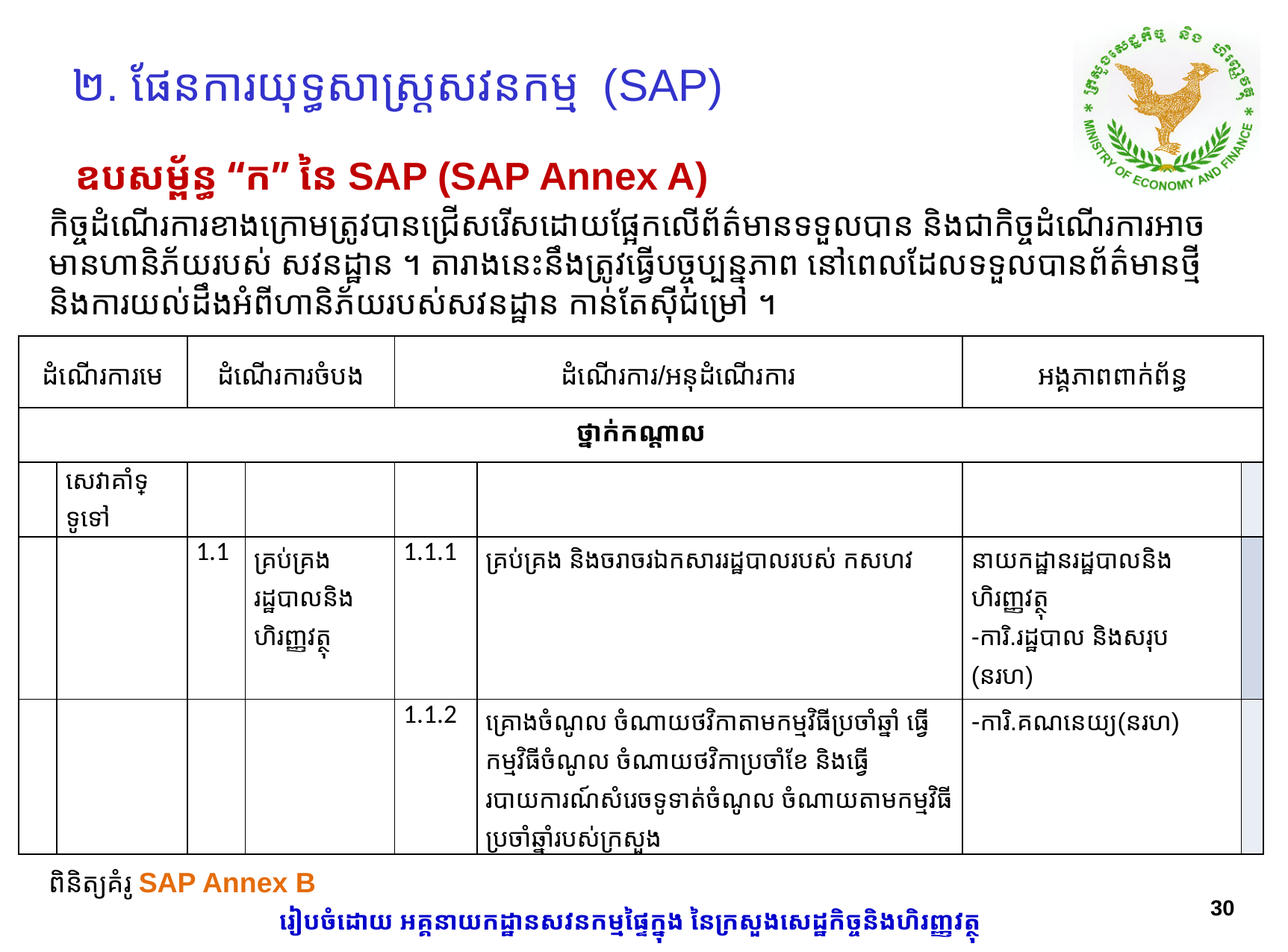

# ២​. ផែនការយុទ្ធសាស្រ្តសវនកម្ម  (SAP)
ឧបសម្ព័ន្ធ​ “ក” នៃ SAP (SAP Annex A)
កិច្ចដំណើរការខាងក្រោមត្រូវបានជ្រើសរើសដោយ​ផ្អែកលើព័ត៌មានទទួលបាន និងជាកិច្ចដំណើរការអាចមានហានិភ័យរបស់ សវនដ្ឋាន​ ។ តារាងនេះនឹងត្រូវធ្វើបច្ចុប្បន្នភាព​ នៅពេលដែលទទួលបានព័ត៌មានថ្មី និងការយល់ដឹងអំពីហានិភ័យរបស់សវនដ្ឋាន កាន់តែស៊ីជម្រៅ ។
| ​ដំណើរការមេ |  | ដំណើរការចំបង |  | ដំណើរការ/អនុដំណើរការ |  | អង្គភាពពាក់ព័ន្ធ |  |
| --- | --- | --- | --- | --- | --- | --- | --- |
| ថ្នាក់កណ្តាល |  |  |  |  |  |  |  |
| 1 | សេវាគាំទ្រ ទូទៅ |  |  |  |  |  |  |
|  |  | 1.1 | គ្រប់គ្រងរដ្ឋបាលនិងហិរញ្ញវត្ថុ | 1.1.1 | គ្រប់គ្រង និងចរាចរឯកសាររដ្ឋបាលរបស់​ កសហវ | នាយកដ្ឋានរដ្ឋបាលនិងហិរញ្ញវត្ថុ -ការិ.រដ្ឋបាល និងសរុប (នរហ) |  |
|  |  |  |  | 1.1.2 | គ្រោងចំណូល ចំណាយថវិកាតាមកម្មវិធីប្រចាំឆ្នាំ ធ្វើកម្មវិធី​ចំណូល ចំណាយ​ថវិកាប្រចាំខែ និងធ្វើរបាយការណ៍​សំរេច​ទូទាត់​​ចំណូល ចំណាយតាមកម្មវិធីប្រចាំឆ្នាំរបស់ក្រសួង | -ការិ.គណនេយ្យ(នរហ) |  |
ពិនិត្យគំរូ SAP Annex B